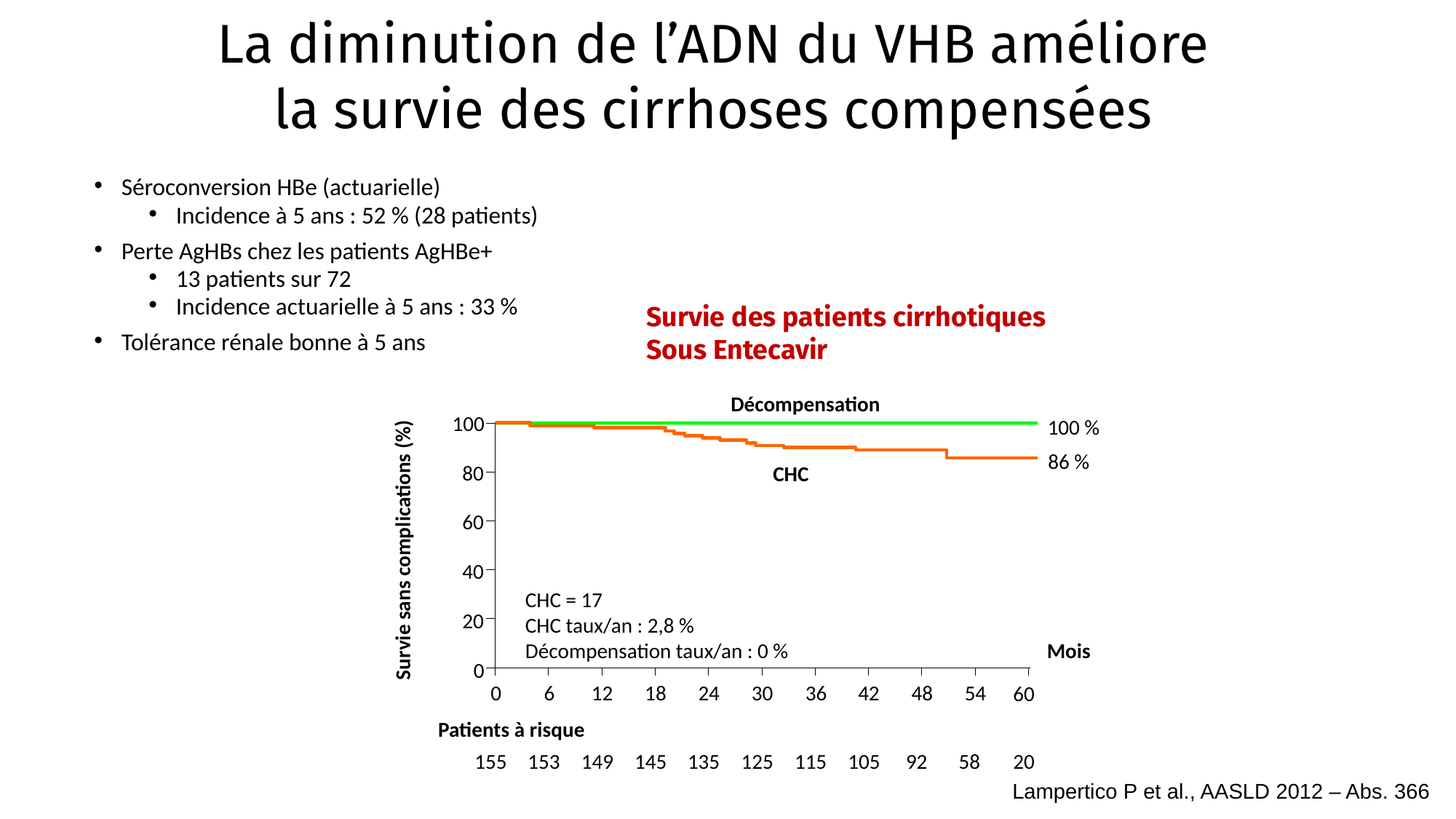

La diminution de l’ADN du VHB améliore la survie des cirrhoses compensées
Séroconversion HBe (actuarielle)
Incidence à 5 ans : 52 % (28 patients)
Perte AgHBs chez les patients AgHBe+
13 patients sur 72
Incidence actuarielle à 5 ans : 33 %
Tolérance rénale bonne à 5 ans
Survie des patients cirrhotiques
Sous Entecavir
Décompensation
100
100 %

86 %
80
CHC
60
Survie sans complications (%)
40
CHC = 17
CHC taux/an : 2,8 %
Décompensation taux/an : 0 %
20
Mois
0
0
6
12
18
24
30
36
42
48
54
60
Patients à risque
92
58
20
155
153
149
145
135
125
115
105
Lampertico P et al., AASLD 2012 – Abs. 366